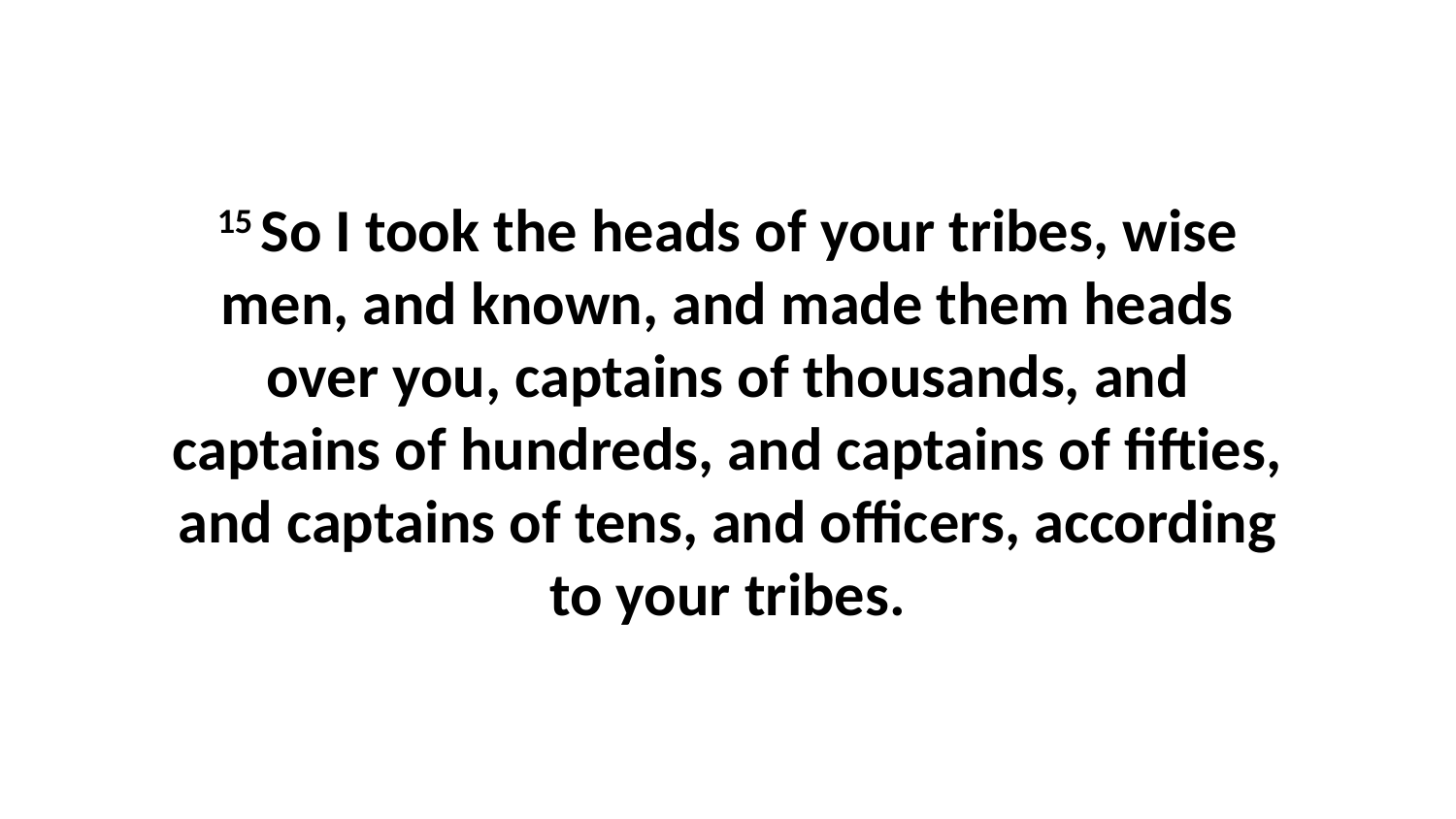

15 So I took the heads of your tribes, wise men, and known, and made them heads over you, captains of thousands, and captains of hundreds, and captains of fifties, and captains of tens, and officers, according to your tribes.